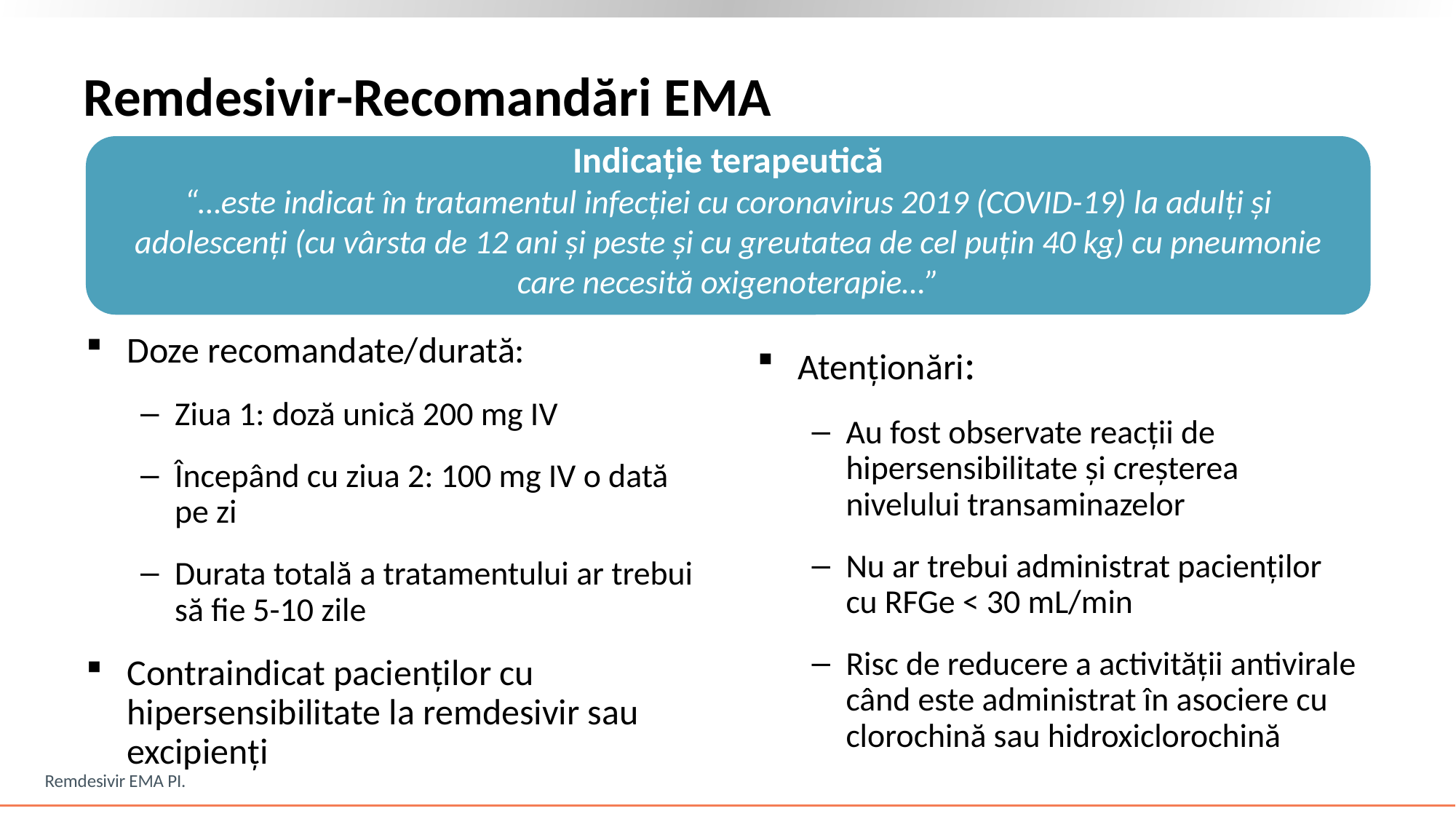

# Remdesivir-Recomandări EMA

Atenționări:
Au fost observate reacții de hipersensibilitate și creșterea nivelului transaminazelor
Nu ar trebui administrat pacienților cu RFGe < 30 mL/min
Risc de reducere a activității antivirale când este administrat în asociere cu clorochină sau hidroxiclorochină

Doze recomandate/durată:
Ziua 1: doză unică 200 mg IV
Începând cu ziua 2: 100 mg IV o dată pe zi
Durata totală a tratamentului ar trebui să fie 5-10 zile
Contraindicat pacienților cu hipersensibilitate la remdesivir sau excipienți
Indicație terapeutică
“…este indicat în tratamentul infecției cu coronavirus 2019 (COVID-19) la adulți și adolescenți (cu vârsta de 12 ani și peste și cu greutatea de cel puțin 40 kg) cu pneumonie care necesită oxigenoterapie…”
Remdesivir EMA PI.